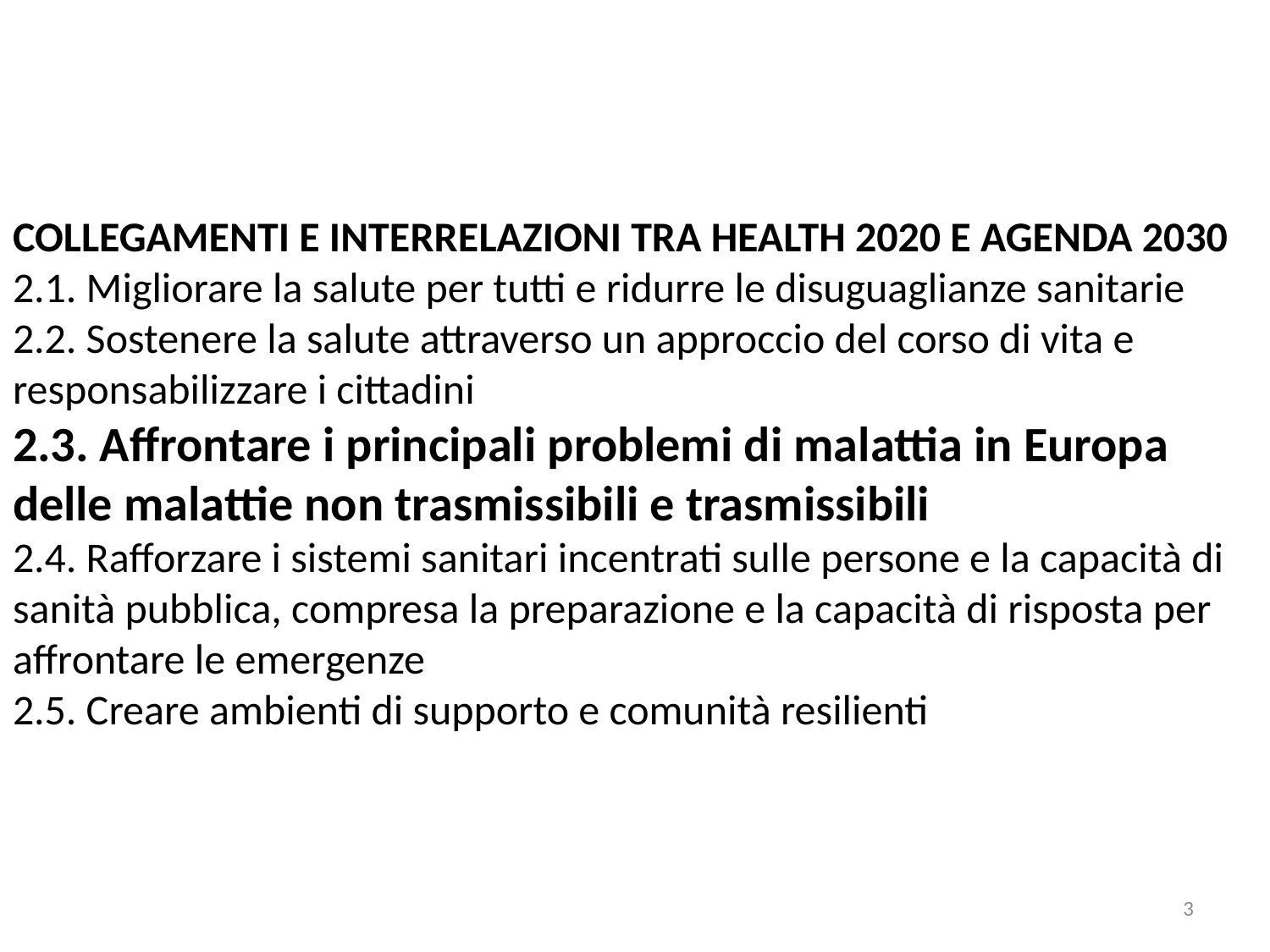

COLLEGAMENTI E INTERRELAZIONI TRA HEALTH 2020 E AGENDA 2030
2.1. Migliorare la salute per tutti e ridurre le disuguaglianze sanitarie 2.2. Sostenere la salute attraverso un approccio del corso di vita e responsabilizzare i cittadini
2.3. Affrontare i principali problemi di malattia in Europa delle malattie non trasmissibili e trasmissibili
2.4. Rafforzare i sistemi sanitari incentrati sulle persone e la capacità di sanità pubblica, compresa la preparazione e la capacità di risposta per affrontare le emergenze
2.5. Creare ambienti di supporto e comunità resilienti

3